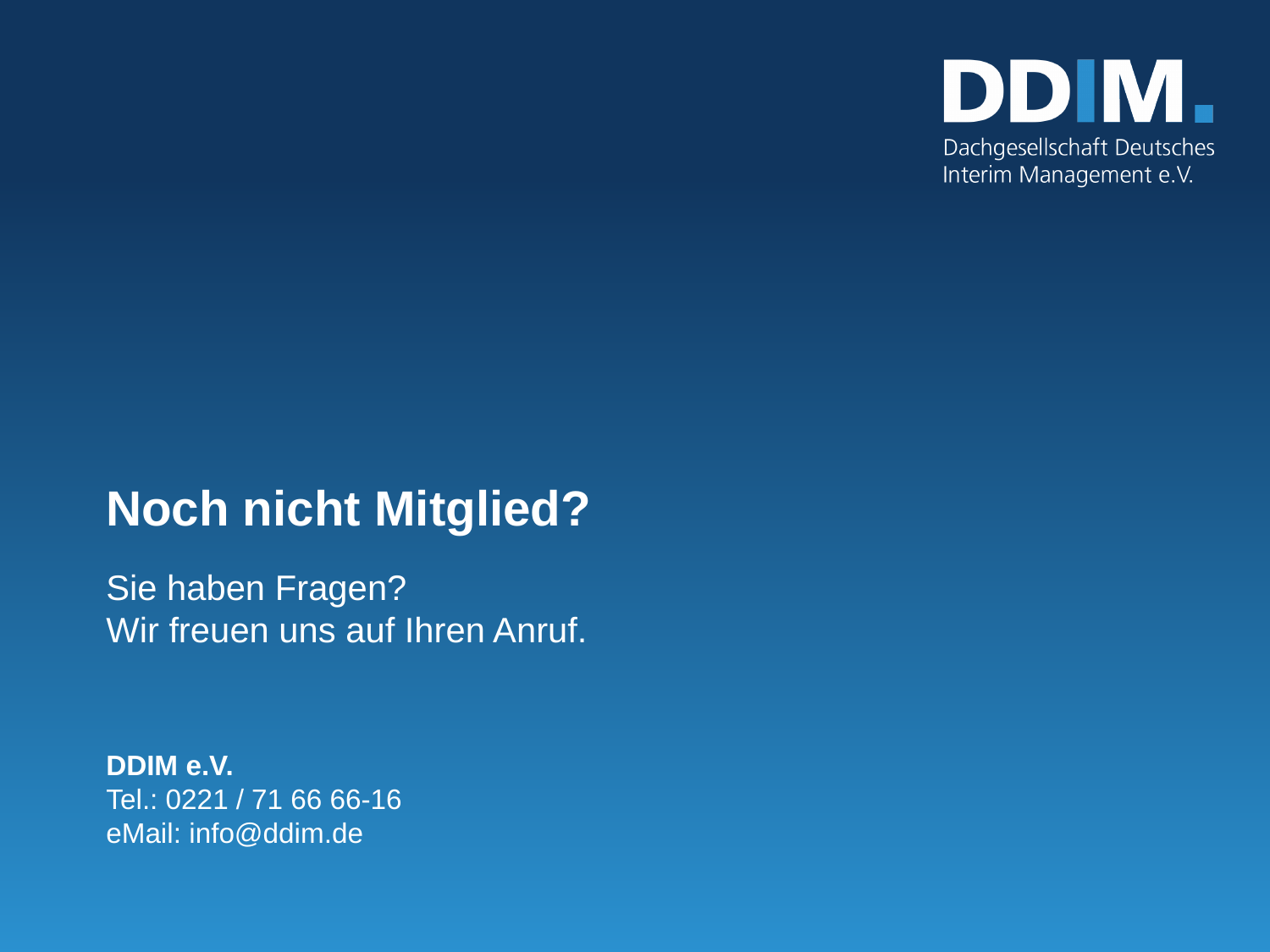

# Noch nicht Mitglied? Sie haben Fragen? Wir freuen uns auf Ihren Anruf.
DDIM e.V.
Tel.: 0221 / 71 66 66-16
eMail: info@ddim.de